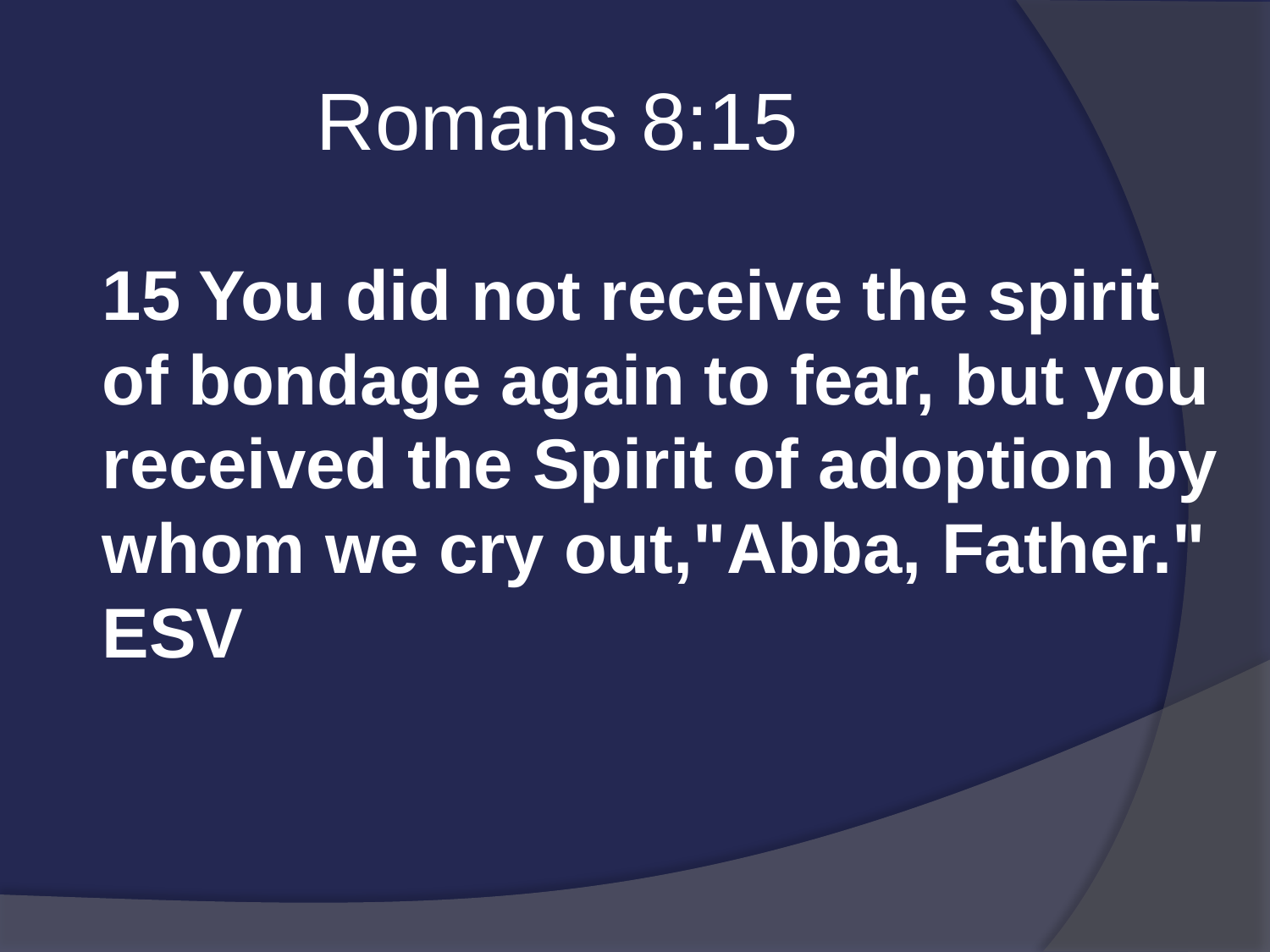

# Romans 8:15
15 You did not receive the spirit of bondage again to fear, but you received the Spirit of adoption by whom we cry out,"Abba, Father." ESV